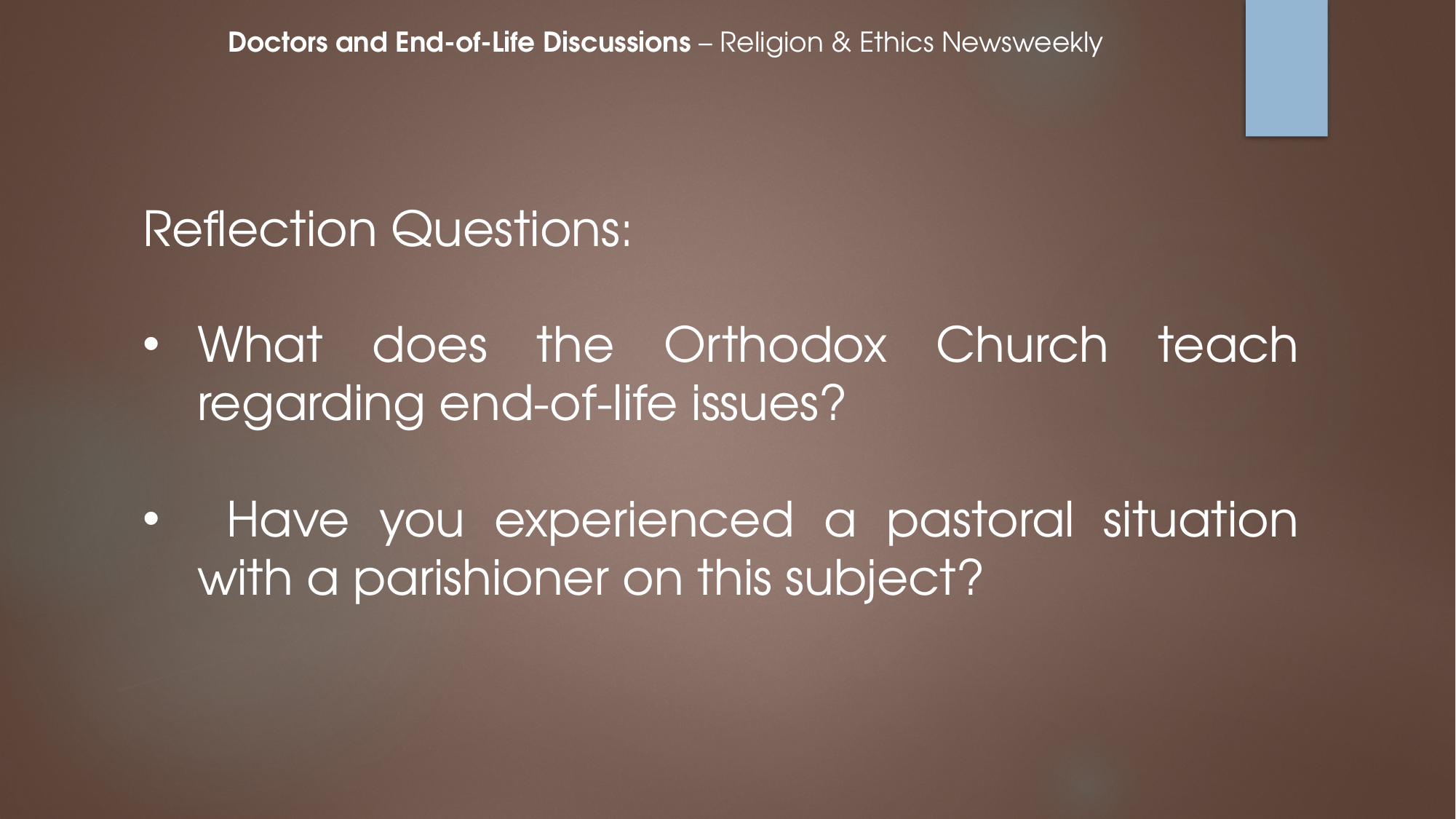

Doctors and End-of-Life Discussions – Religion & Ethics Newsweekly
Reflection Questions:

What does the Orthodox Church teach regarding end-of-life issues?

 Have you experienced a pastoral situation with a parishioner on this subject?